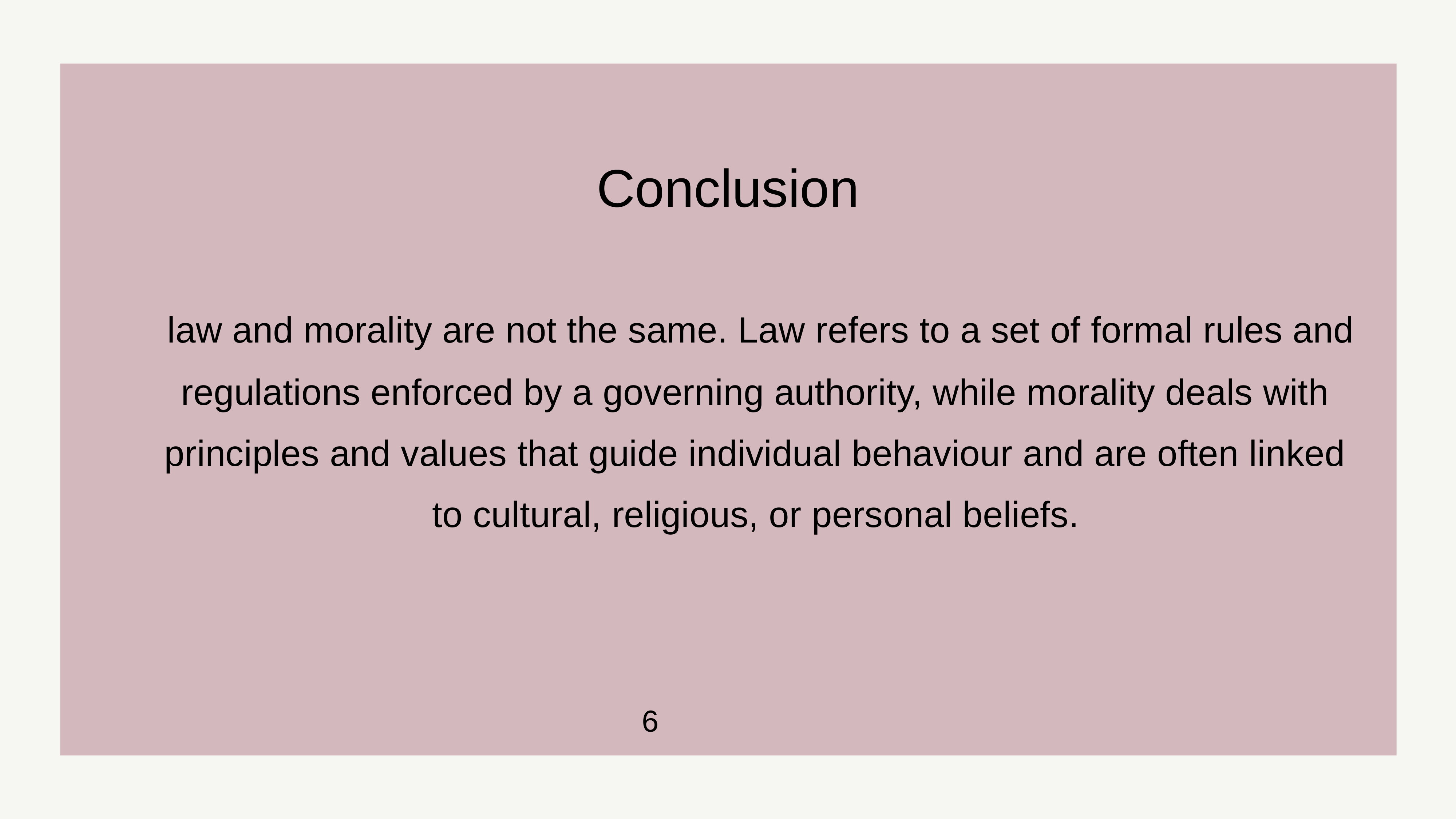

Conclusion
 law and morality are not the same. Law refers to a set of formal rules and regulations enforced by a governing authority, while morality deals with principles and values that guide individual behaviour and are often linked to cultural, religious, or personal beliefs.
6